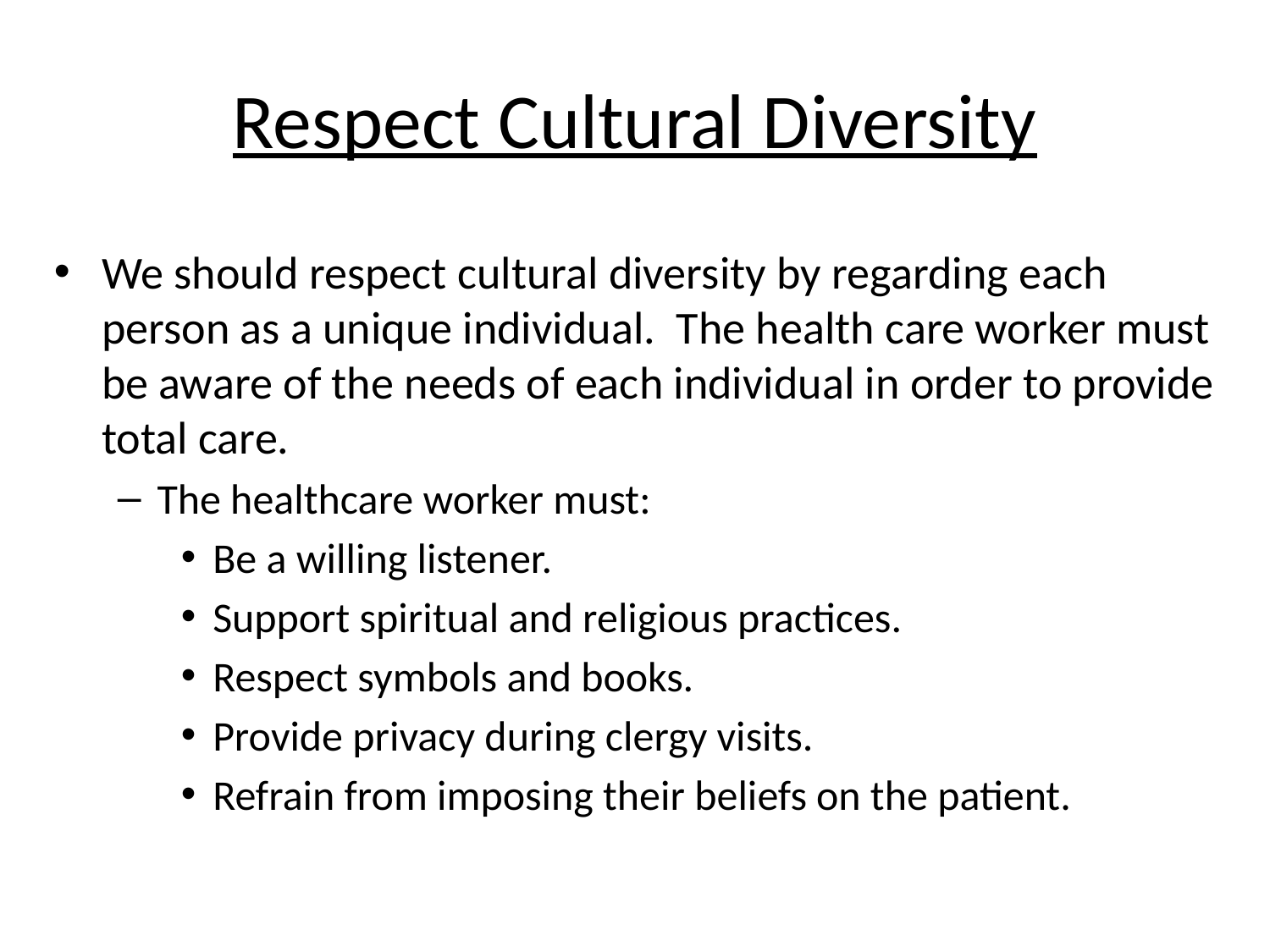

# Respect Cultural Diversity
We should respect cultural diversity by regarding each person as a unique individual.  The health care worker must be aware of the needs of each individual in order to provide total care.
The healthcare worker must:
Be a willing listener.
Support spiritual and religious practices.
Respect symbols and books.
Provide privacy during clergy visits.
Refrain from imposing their beliefs on the patient.